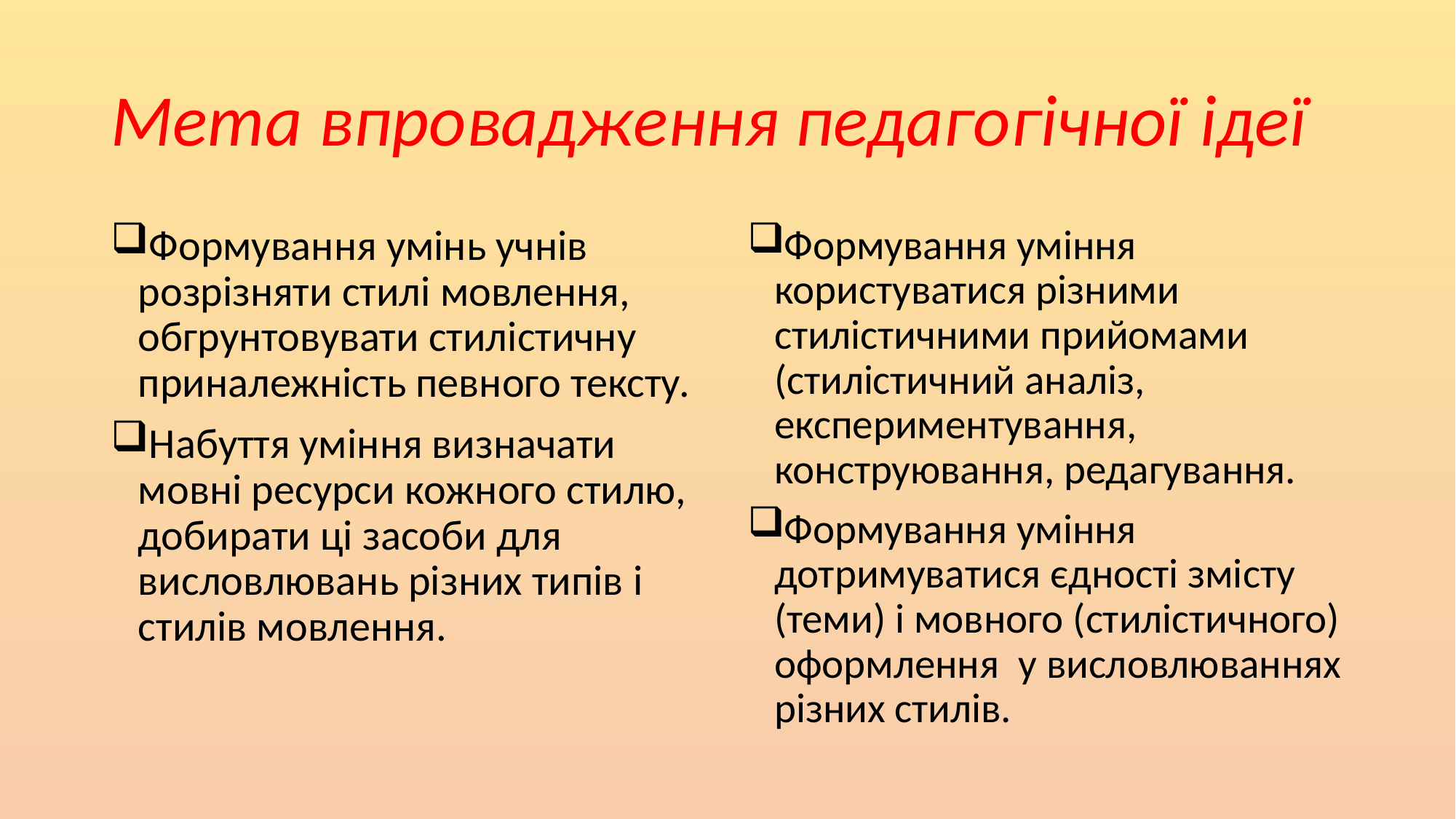

# Мета впровадження педагогічної ідеї
Формування умінь учнів розрізняти стилі мовлення, обгрунтовувати стилістичну приналежність певного тексту.
Набуття уміння визначати мовні ресурси кожного стилю, добирати ці засоби для висловлювань різних типів і стилів мовлення.

Формування уміння користуватися різними стилістичними прийомами (стилістичний аналіз, експериментування, конструювання, редагування.
Формування уміння дотримуватися єдності змісту (теми) і мовного (стилістичного) оформлення  у висловлюваннях різних стилів.